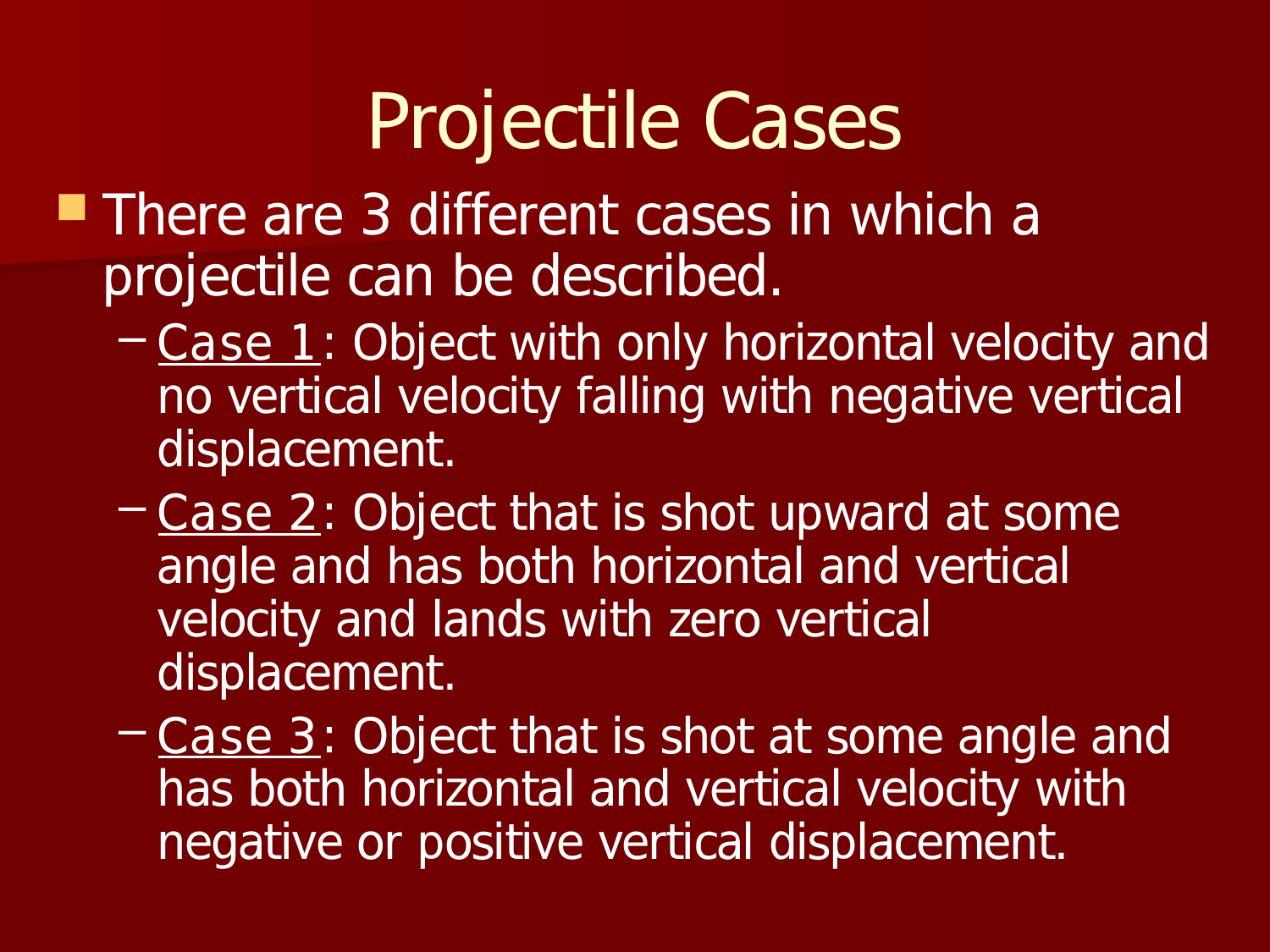

# Projectile Cases
There are 3 different cases in which a projectile can be described.
Case 1: Object with only horizontal velocity and no vertical velocity falling with negative vertical displacement.
Case 2: Object that is shot upward at some angle and has both horizontal and vertical velocity and lands with zero vertical displacement.
Case 3: Object that is shot at some angle and has both horizontal and vertical velocity with negative or positive vertical displacement.